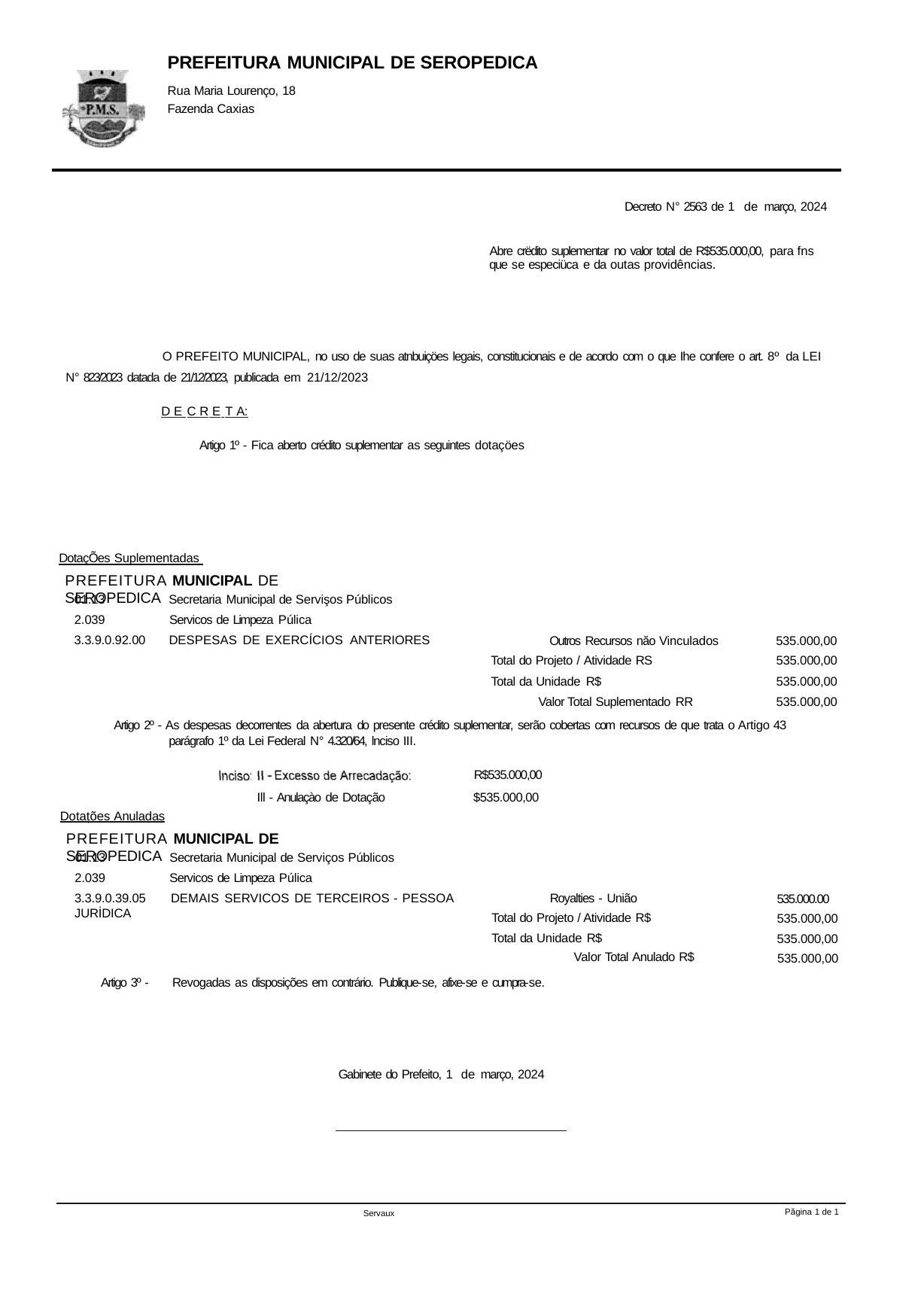

PREFEITURA MUNICIPAL DE SEROPEDICA
Rua Maria Lourenço, 18 Fazenda Caxias
Decreto N° 2563 de 1 de março, 2024

Abre crëdito suplementar no valor total de R$535.000,00, para fns que se especiüca e da outas providências.
O PREFEITO MUNICIPAL, no uso de suas atnbuiçöes legais, constitucionais e de acordo com o que Ihe confere o art. 8º da LEI N° 823/2023 datada de 21/12/2023, publicada em 21/12/2023
D E C R E T A:
Artigo 1º - Fica aberto crédito suplementar as seguintes dotaçöes
DotaçÕes Suplementadas
PREFEITURA MUNICIPAL DE SEROPEDICA
| 01.13 | Secretaria Municipal de Servişos Públicos |  |  |
| --- | --- | --- | --- |
| 2.039 | Servicos de Limpeza Púlica |  |  |
| 3.3.9.0.92.00 | DESPESAS DE EXERCÍCIOS ANTERIORES | Outros Recursos năo Vinculados | 535.000,00 |
|  |  | Total do Projeto / Atividade RS | 535.000,00 |
|  |  | Total da Unidade R$ | 535.000,00 |
|  |  | Valor Total Suplementado RR | 535.000,00 |
Artigo 2º - As despesas decorrentes da abertura do presente crédito suplementar, serão cobertas com recursos de que trata o Artigo 43 parágrafo 1º da Lei Federal N° 4.320/64, lnciso III.
R$535.000,00
$535.000,00
Ill - Anulaçào de Dotação
Dotațões Anuladas
PREFEITURA MUNICIPAL DE SEROPEDICA
01.13
2.039
3.3.9.0.39.05	DEMAIS SERVICOS DE TERCEIROS - PESSOA JURİDICA
Secretaria Municipal de Serviços Públicos Servicos de Limpeza Púlica
Royalties - União
535.000.00
| Total do Projeto / Atividade R$ | 535.000,00 |
| --- | --- |
| Total da Unidade R$ | 535.000,00 |
| Valor Total Anulado R$ | 535.000,00 |
Artigo 3º -
Revogadas as disposições em contrário. Publique-se, afixe-se e cumpra-se.
Gabinete do Prefeito, 1 de março, 2024
Păgina 1 de 1
Servaux